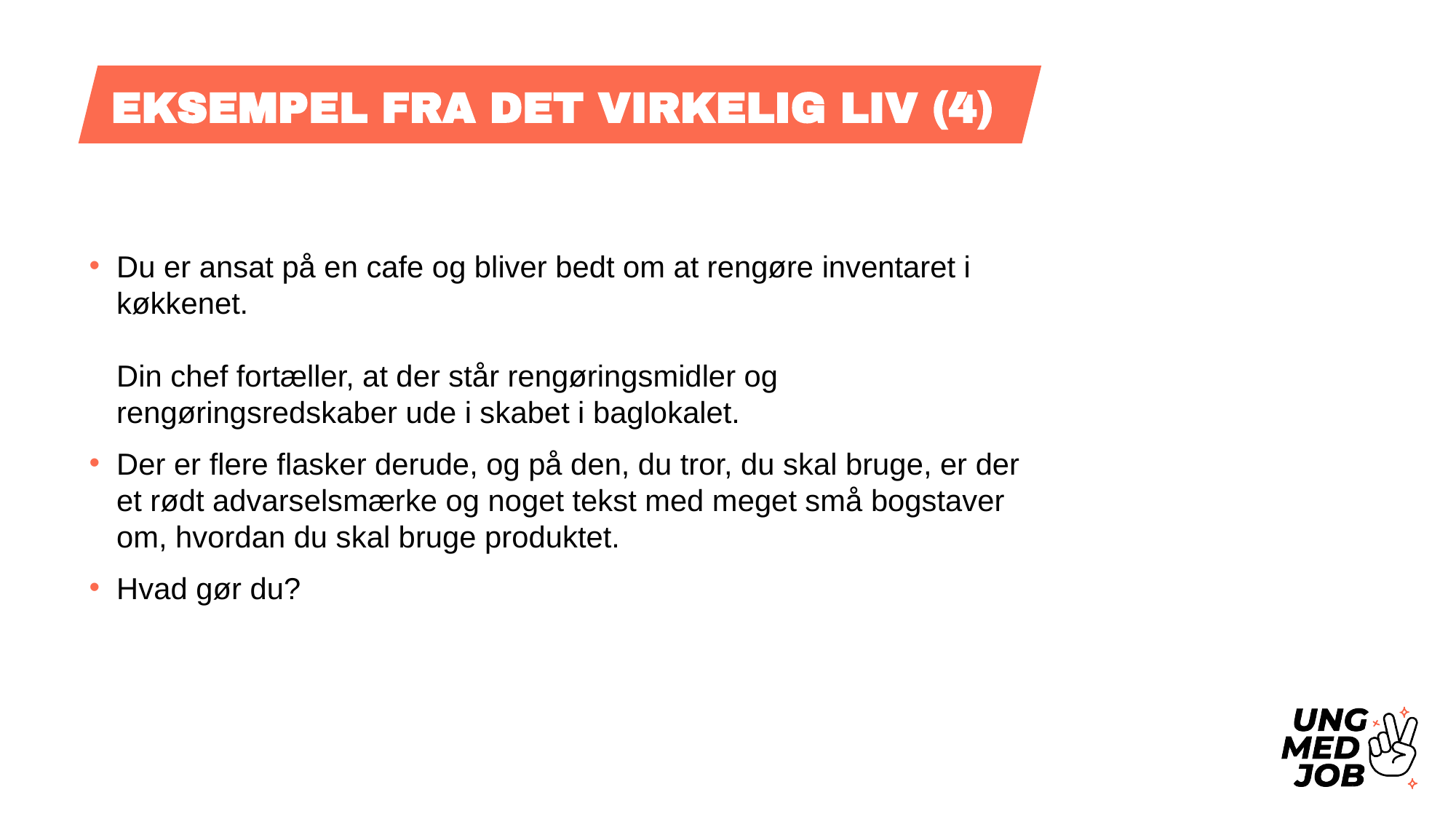

EKSEMPEL FRA DET VIRKELIG LIV (4)
Du er ansat på en cafe og bliver bedt om at rengøre inventaret i køkkenet.
Din chef fortæller, at der står rengøringsmidler og rengøringsredskaber ude i skabet i baglokalet.
Der er flere flasker derude, og på den, du tror, du skal bruge, er der et rødt advarselsmærke og noget tekst med meget små bogstaver om, hvordan du skal bruge produktet.
Hvad gør du?
Del 3. Eksempler fra det virkelige liv